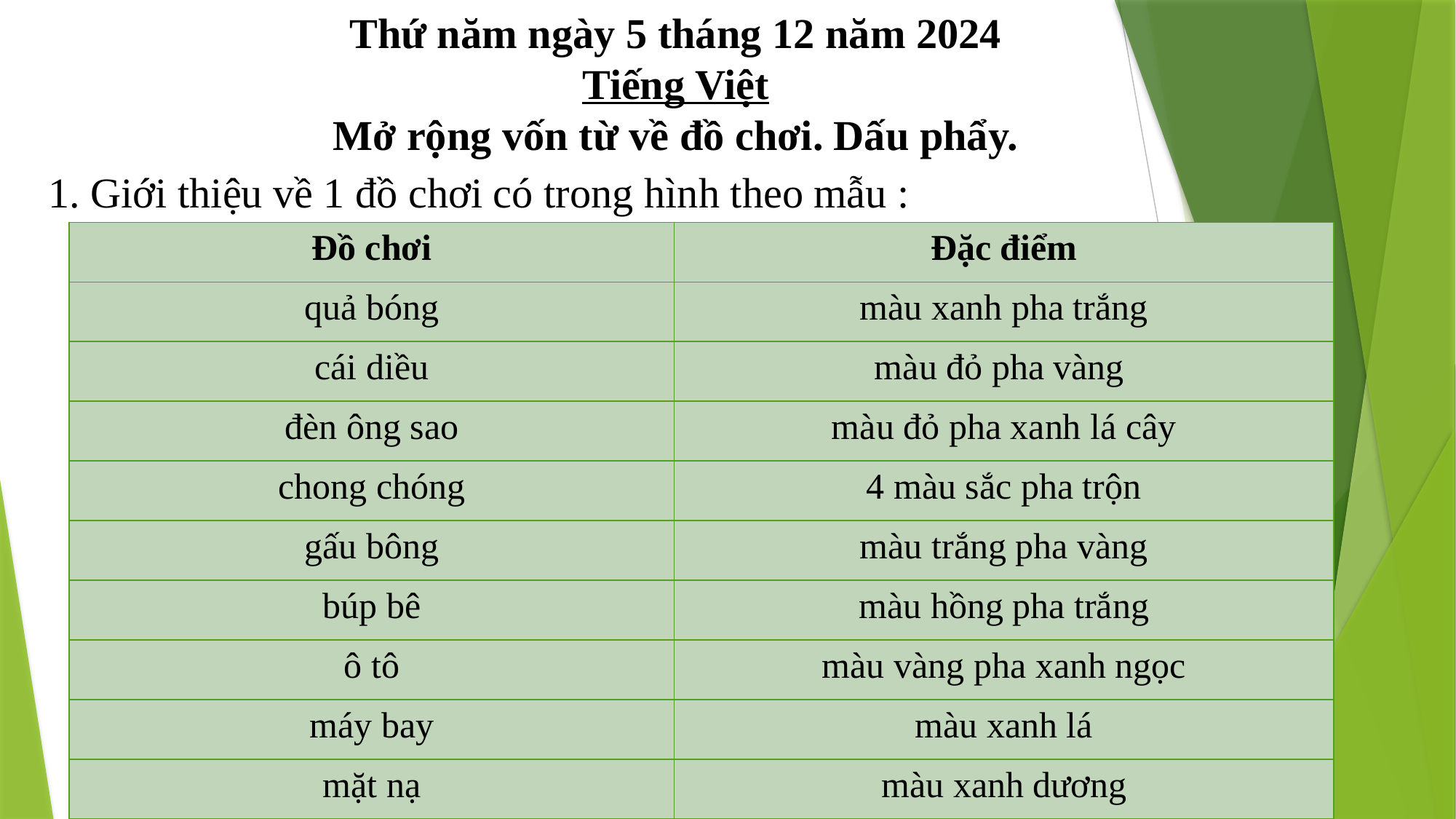

Thứ năm ngày 5 tháng 12 năm 2024
Tiếng Việt
Mở rộng vốn từ về đồ chơi. Dấu phẩy.
1. Giới thiệu về 1 đồ chơi có trong hình theo mẫu :
| Đồ chơi | Đặc điểm |
| --- | --- |
| quả bóng | màu xanh pha trắng |
| cái diều | màu đỏ pha vàng |
| đèn ông sao | màu đỏ pha xanh lá cây |
| chong chóng | 4 màu sắc pha trộn |
| gấu bông | màu trắng pha vàng |
| búp bê | màu hồng pha trắng |
| ô tô | màu vàng pha xanh ngọc |
| máy bay | màu xanh lá |
| mặt nạ | màu xanh dương |